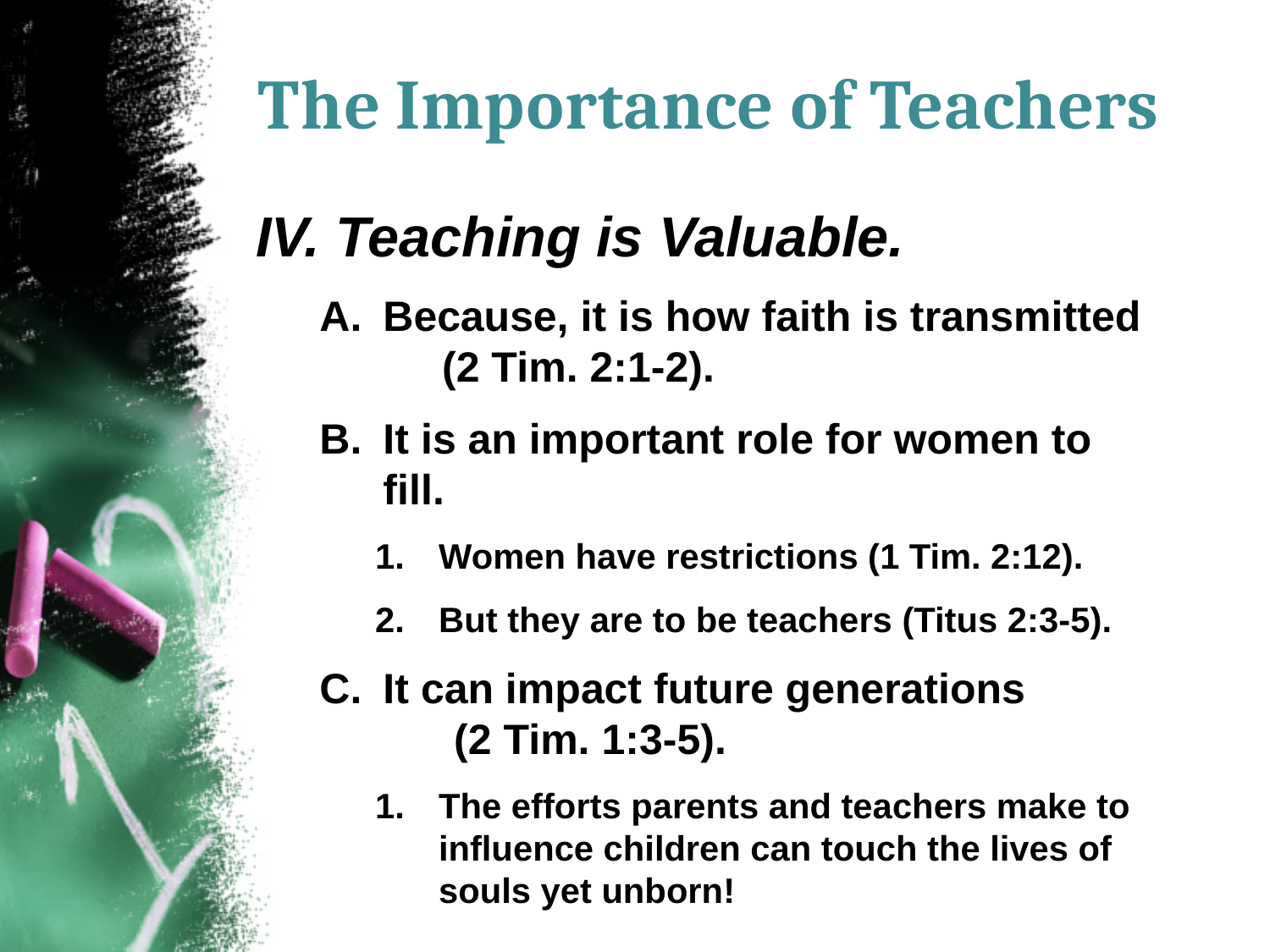

# The Importance of Teachers
IV. Teaching is Valuable.
Because, it is how faith is transmitted       (2 Tim. 2:1-2).
It is an important role for women to fill.
Women have restrictions (1 Tim. 2:12).
But they are to be teachers (Titus 2:3-5).
It can impact future generations                  (2 Tim. 1:3-5).
The efforts parents and teachers make to influence children can touch the lives of souls yet unborn!